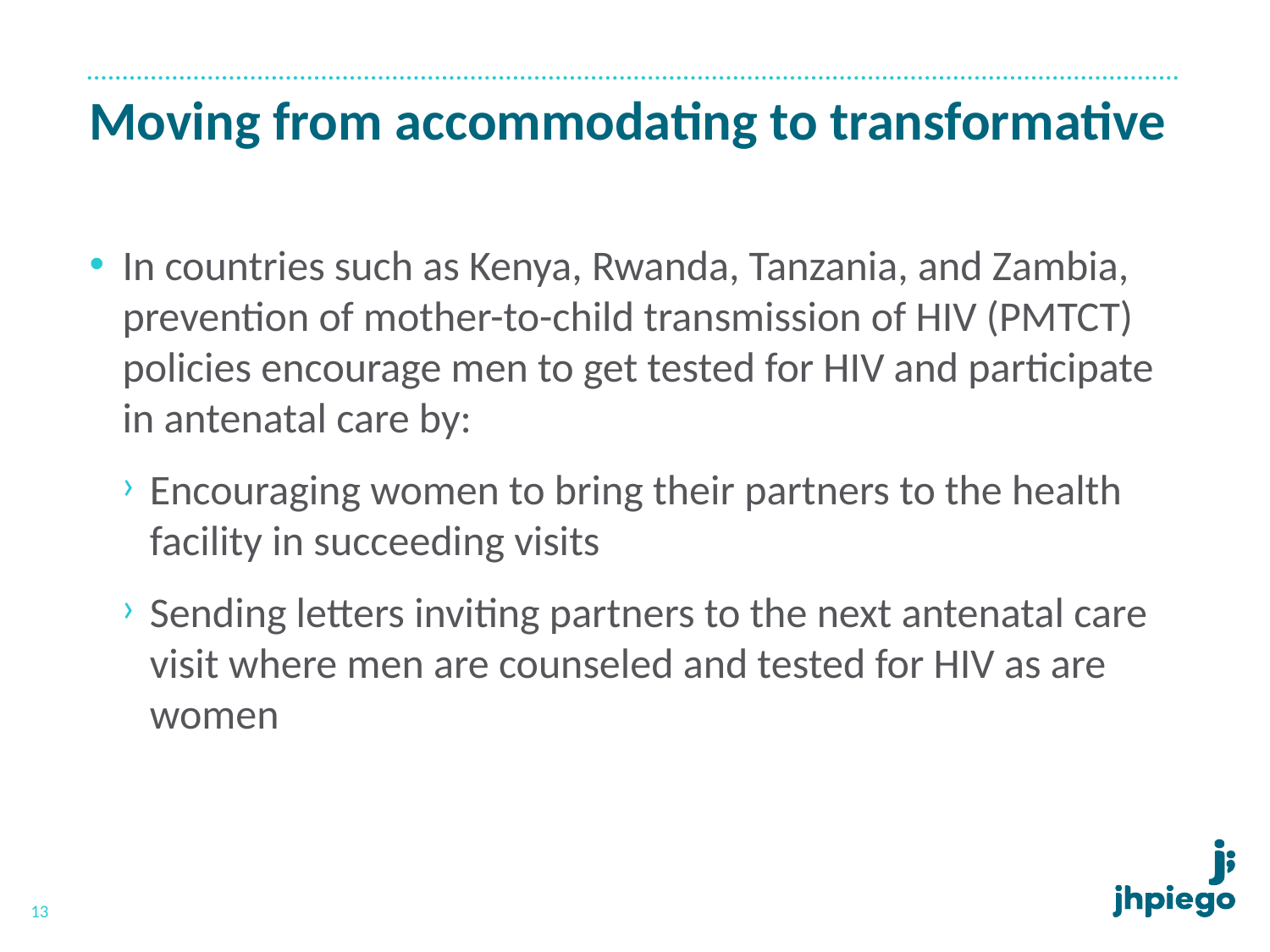

# Moving from accommodating to transformative
In countries such as Kenya, Rwanda, Tanzania, and Zambia, prevention of mother-to-child transmission of HIV (PMTCT) policies encourage men to get tested for HIV and participate in antenatal care by:
Encouraging women to bring their partners to the health facility in succeeding visits
Sending letters inviting partners to the next antenatal care visit where men are counseled and tested for HIV as are women
13